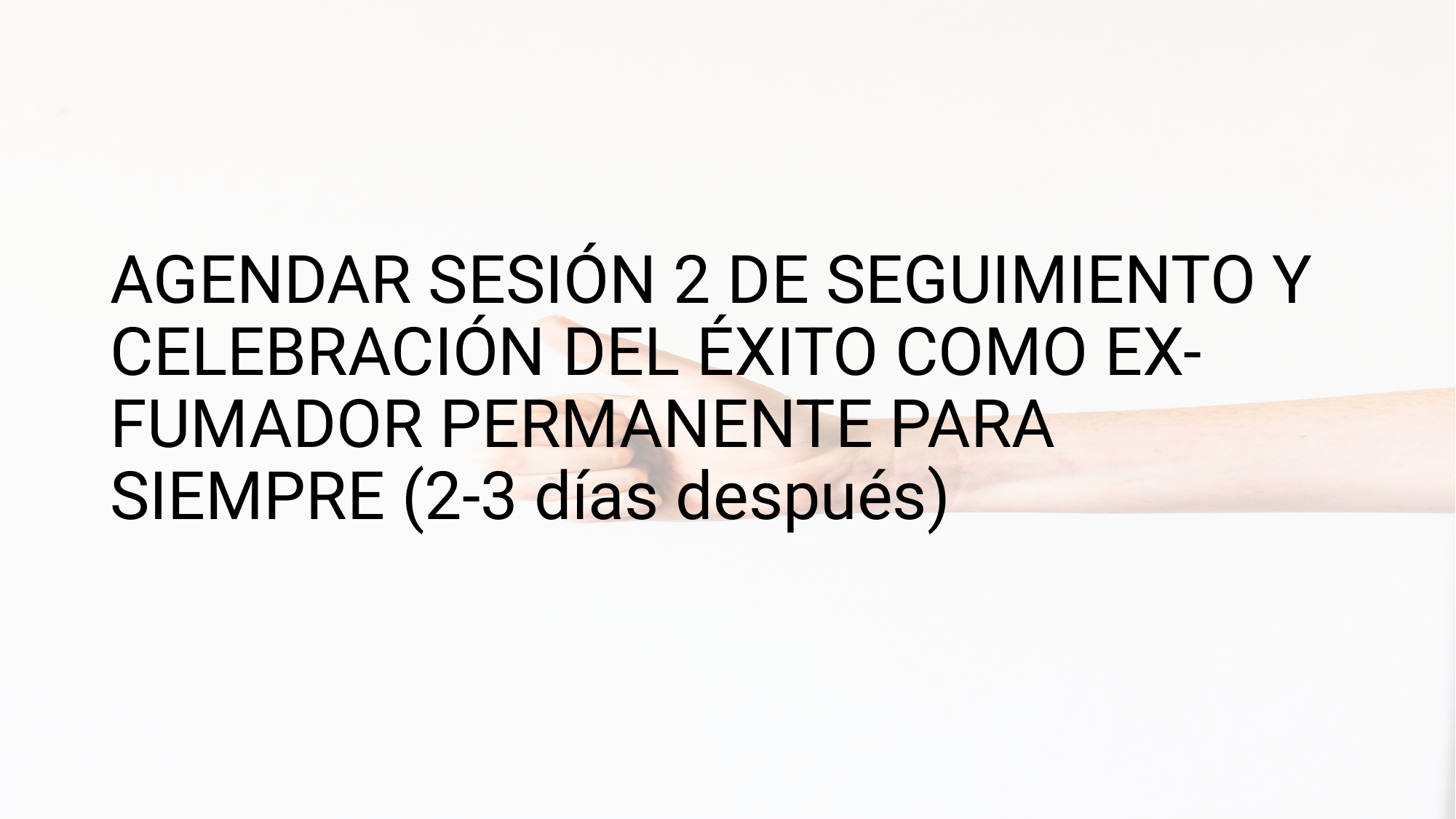

# AGENDAR SESIÓN 2 DE SEGUIMIENTO Y CELEBRACIÓN DEL ÉXITO COMO EX-FUMADOR PERMANENTE PARA SIEMPRE (2-3 días después)